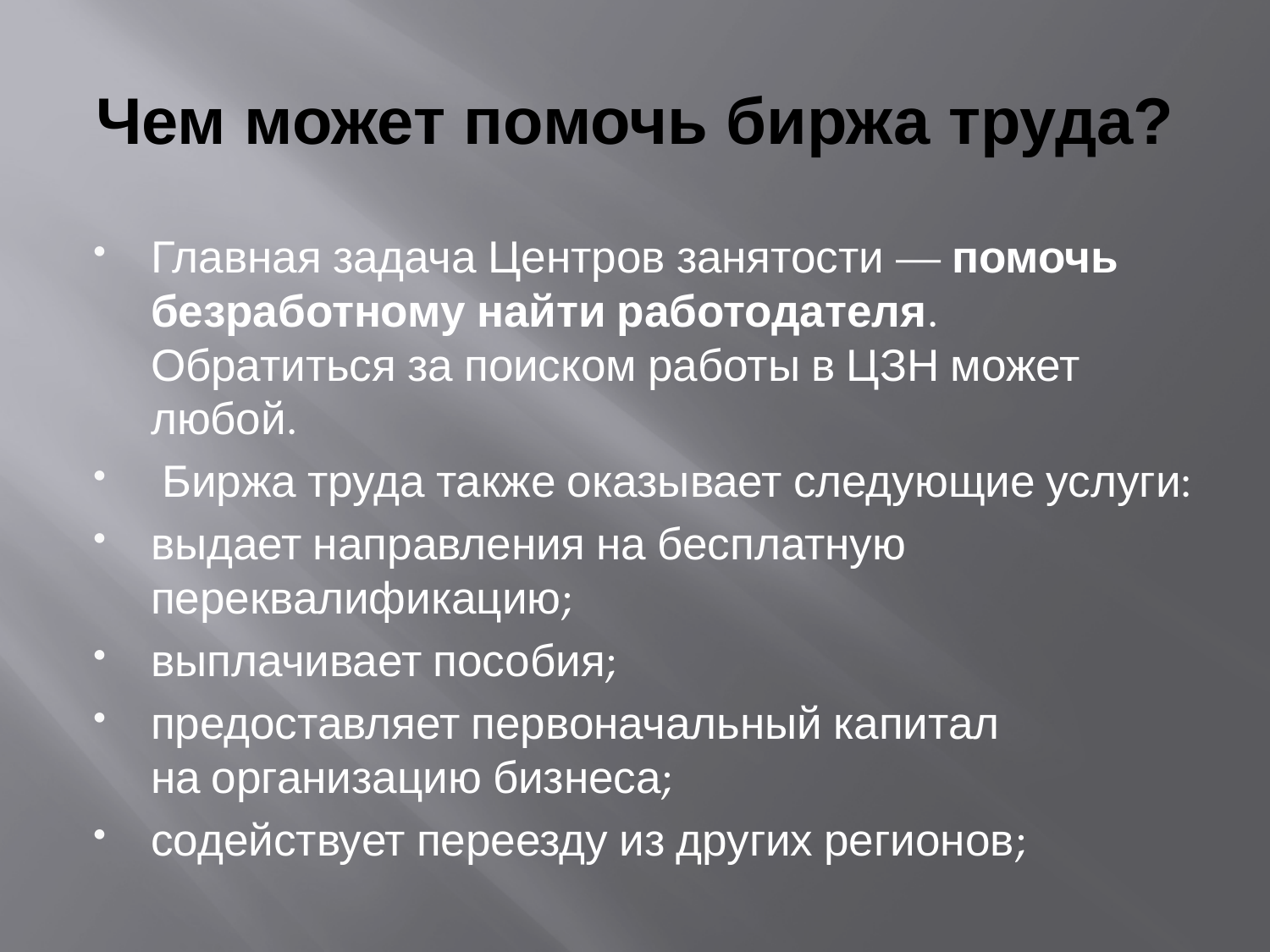

# Чем может помочь биржа труда?
Главная задача Центров занятости — помочь безработному найти работодателя. Обратиться за поиском работы в ЦЗН может любой.
 Биржа труда также оказывает следующие услуги:
выдает направления на бесплатную переквалификацию;
выплачивает пособия;
предоставляет первоначальный капитал на организацию бизнеса;
содействует переезду из других регионов;